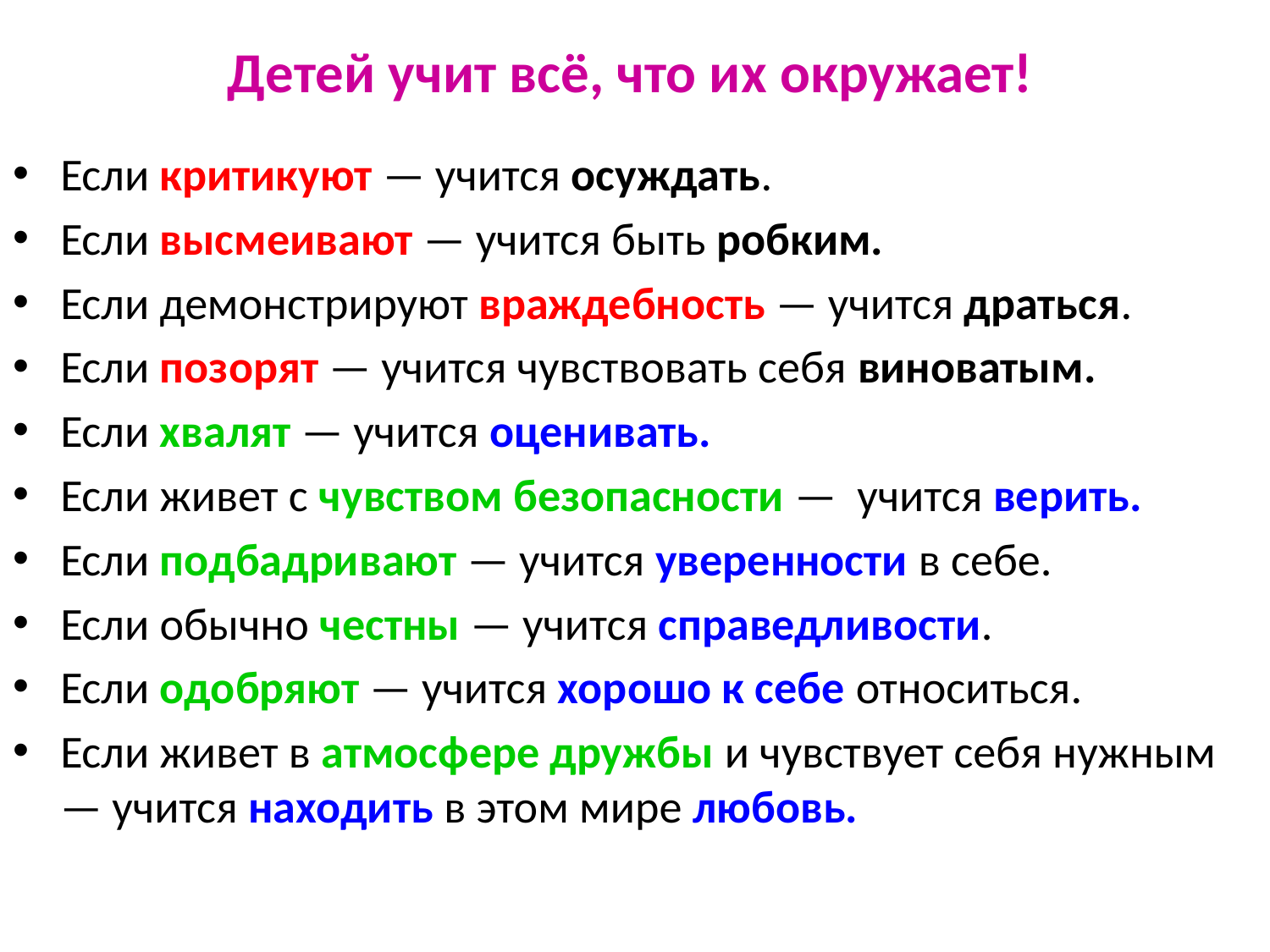

# Детей учит всё, что их окружает!
Если критикуют — учится осуждать.
Если высмеивают — учится быть робким.
Если демонстрируют враждебность — учится драться.
Если позорят — учится чувствовать себя виноватым.
Если хвалят — учится оценивать.
Если живет с чувством безопасности —  учится верить.
Если подбадривают — учится уверенности в себе.
Если обычно честны — учится справедливости.
Если одобряют — учится хорошо к себе относиться.
Если живет в атмосфере дружбы и чувствует себя нужным — учится находить в этом мире любовь.